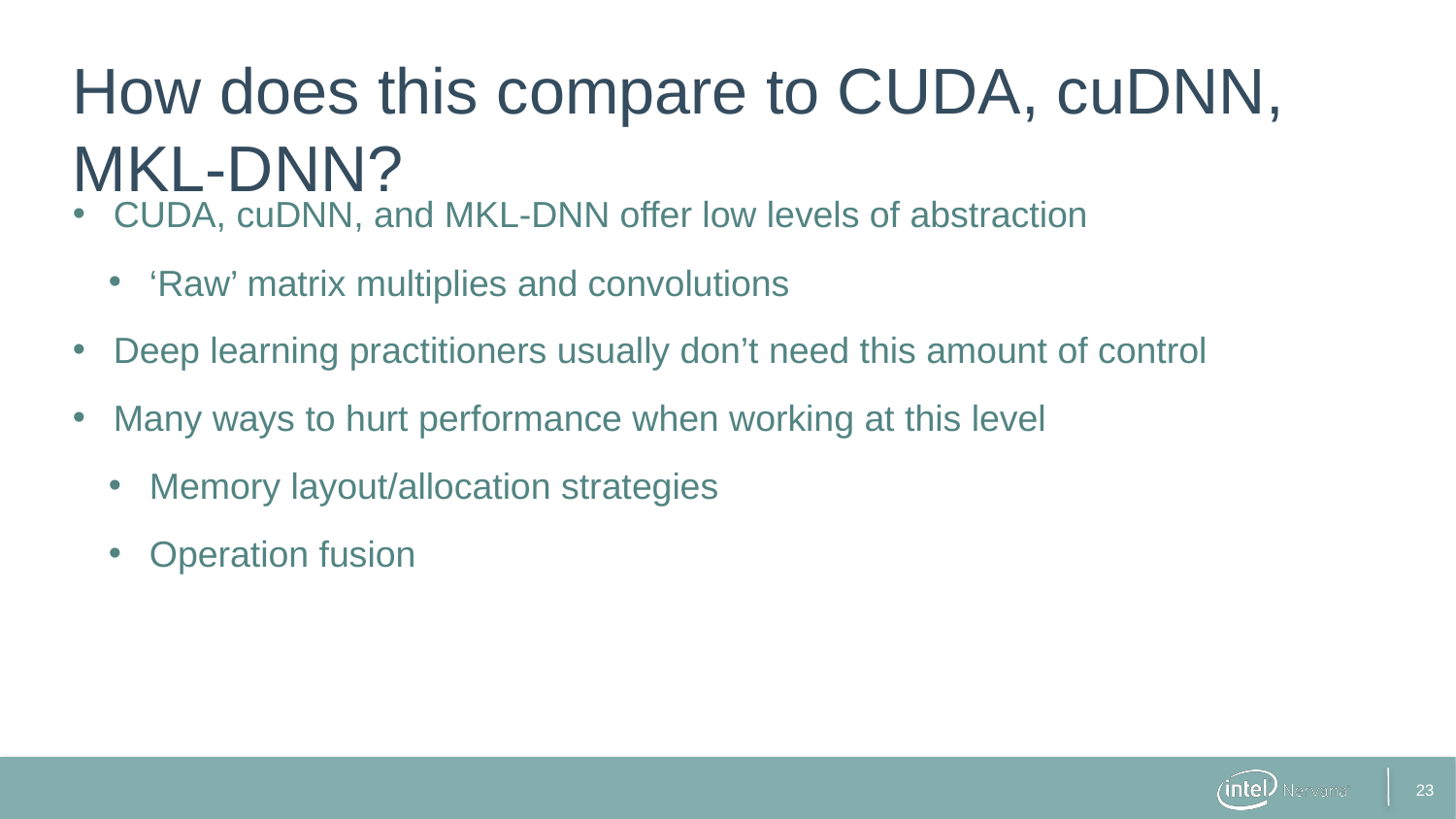

# How does this compare to CUDA, cuDNN, MKL-DNN?
CUDA, cuDNN, and MKL-DNN offer low levels of abstraction
‘Raw’ matrix multiplies and convolutions
Deep learning practitioners usually don’t need this amount of control
Many ways to hurt performance when working at this level
Memory layout/allocation strategies
Operation fusion

23